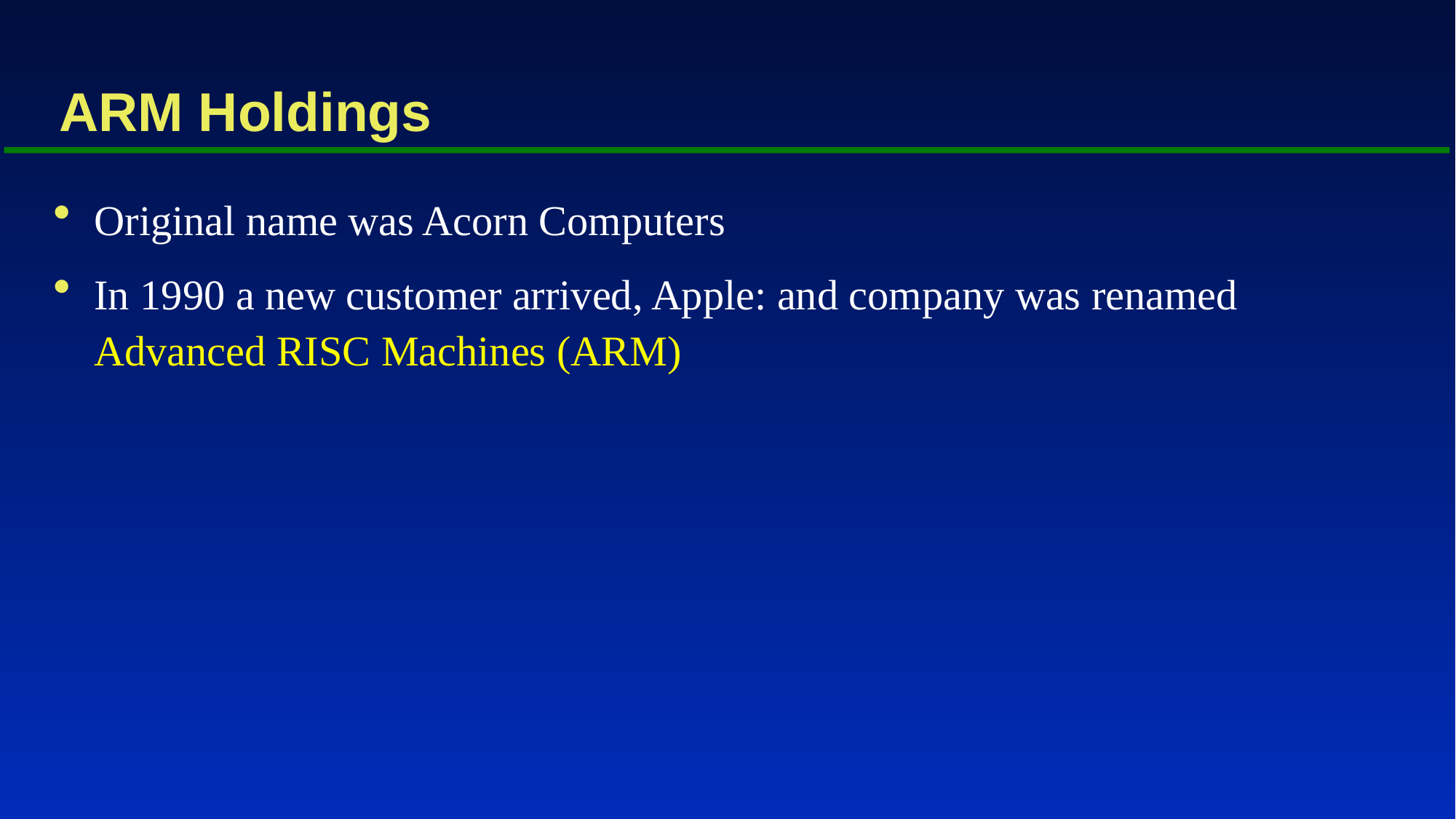

# ARM Holdings
Original name was Acorn Computers
In 1990 a new customer arrived, Apple: and company was renamed Advanced RISC Machines (ARM)